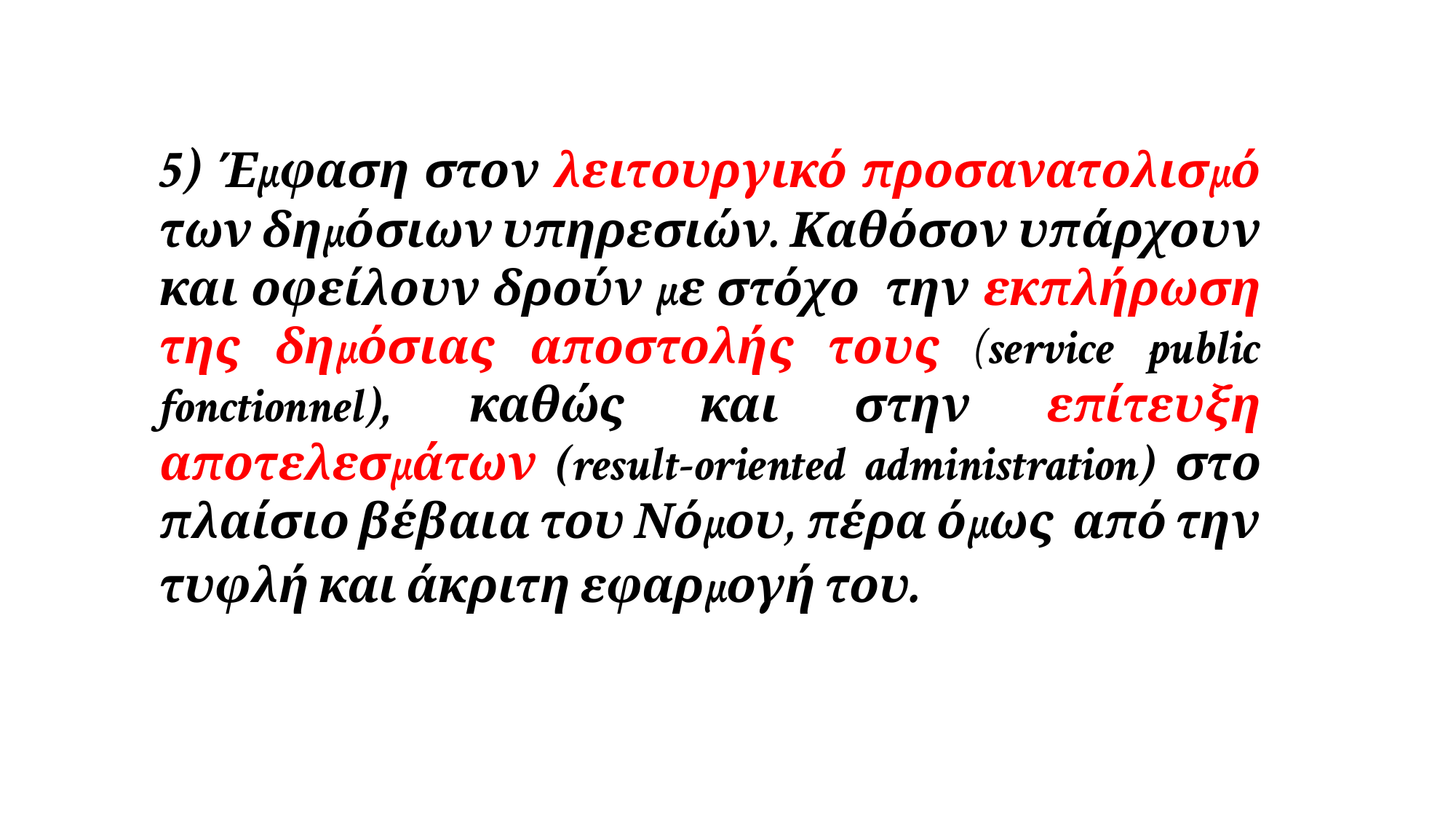

5) Έμφαση στον λειτουργικό προσανατολισμό των δημόσιων υπηρεσιών. Καθόσον υπάρχουν και οφείλουν δρούν με στόχο  την εκπλήρωση της δημόσιας αποστολής τους (service public fonctionnel), καθώς και στην επίτευξη αποτελεσμάτων (result-oriented administration) στο πλαίσιο βέβαια του Νόμου, πέρα όμως  από την τυφλή και άκριτη εφαρμογή του.